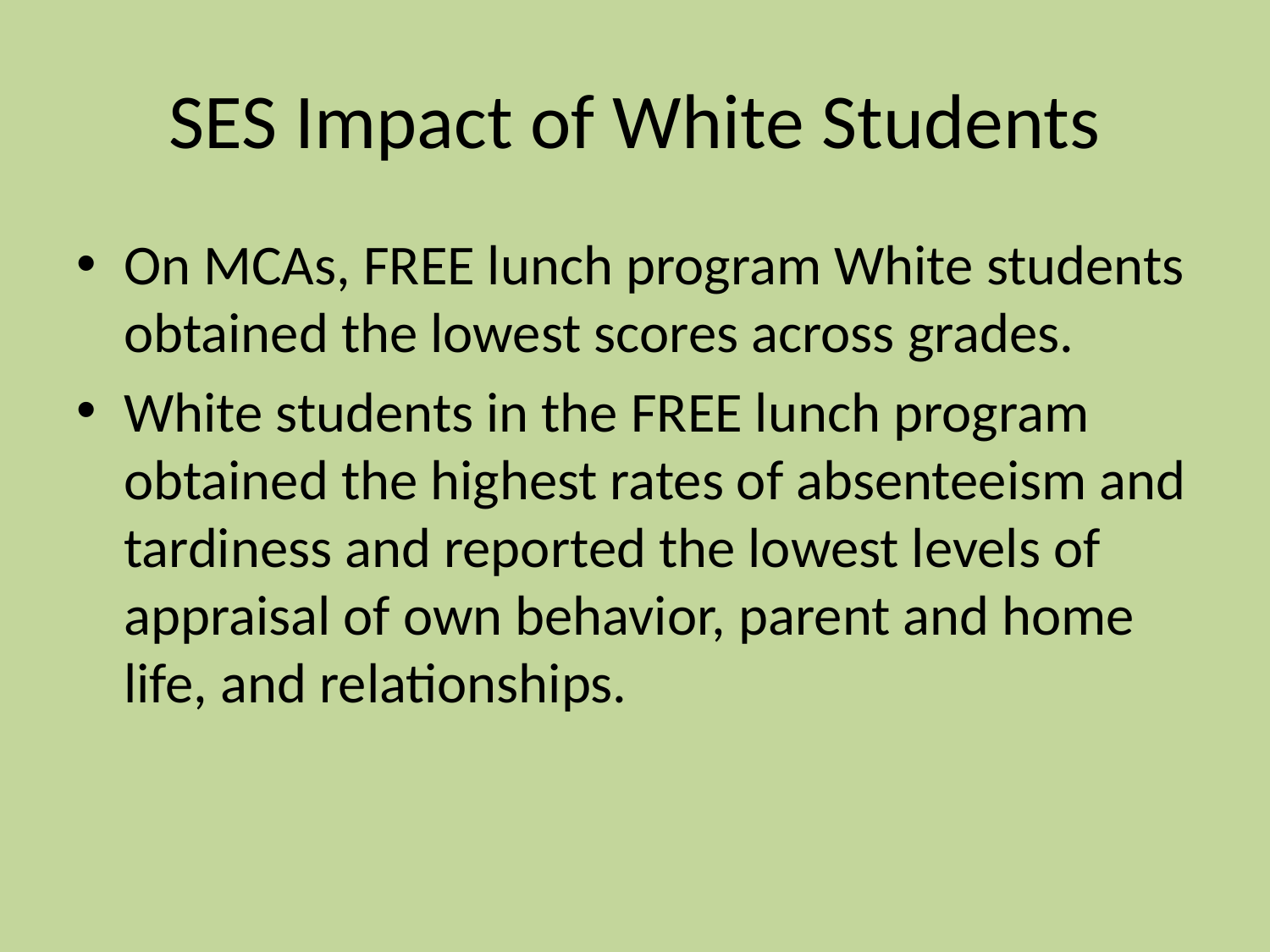

# SES Impact of White Students
On MCAs, FREE lunch program White students obtained the lowest scores across grades.
White students in the FREE lunch program obtained the highest rates of absenteeism and tardiness and reported the lowest levels of appraisal of own behavior, parent and home life, and relationships.